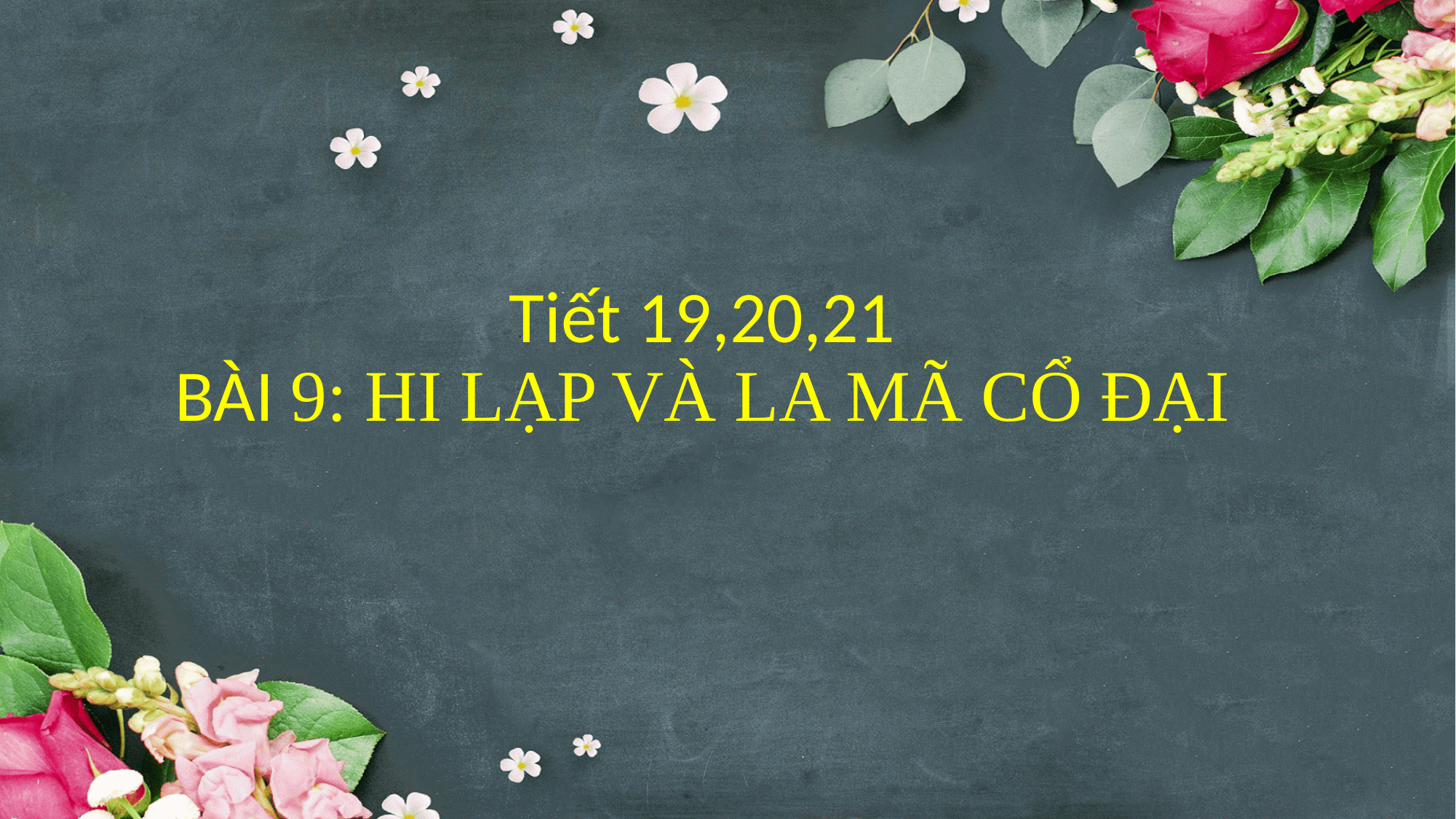

# Tiết 19,20,21 BÀI 9: HI LẠP VÀ LA MÃ CỔ ĐẠI